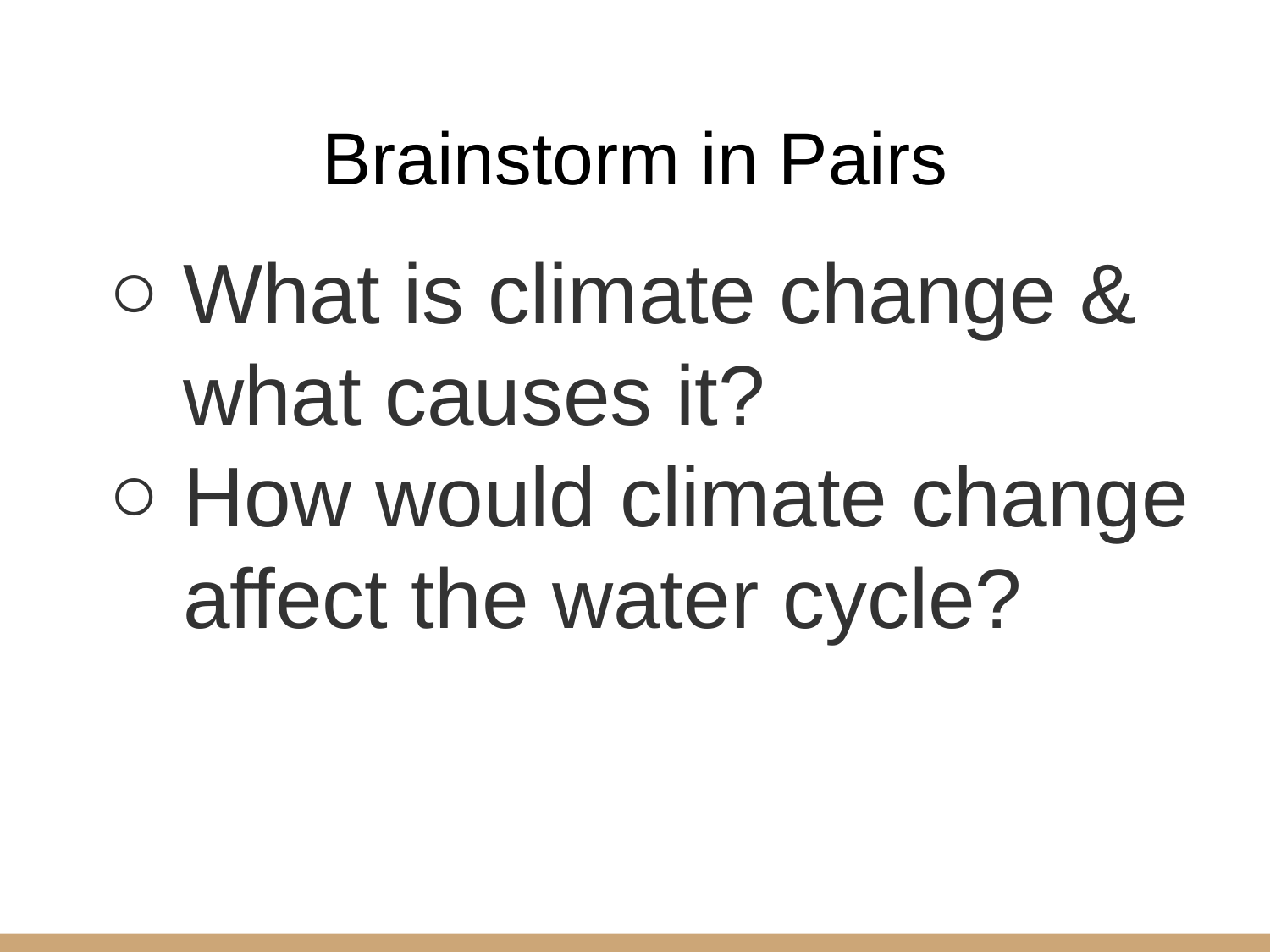

# Brainstorm in Pairs
What is climate change & what causes it?
How would climate change affect the water cycle?